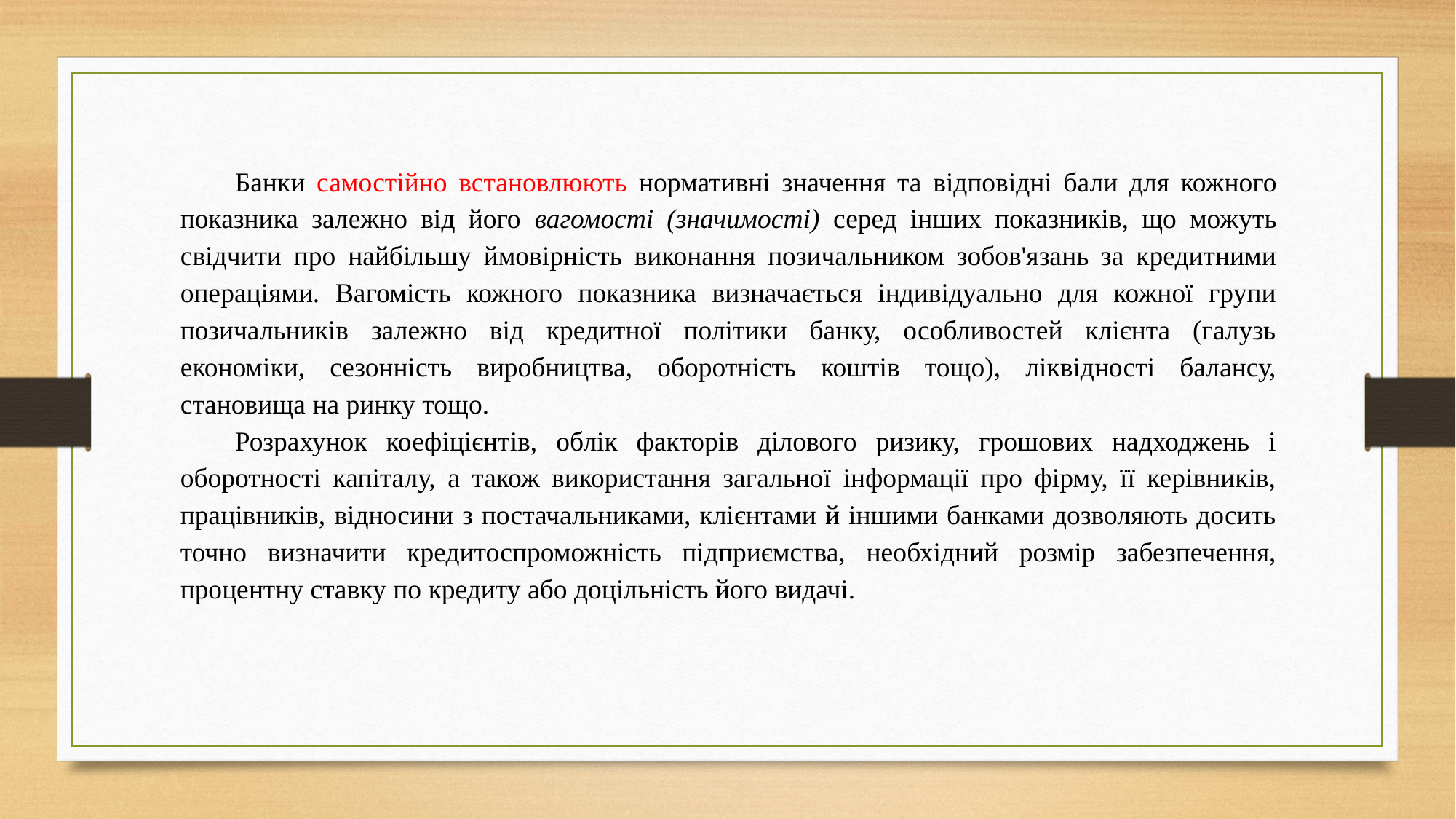

Банки самостійно встановлюють нормативні значення та відповідні бали для кожного показника залежно від його вагомості (значимості) серед інших показників, що можуть свідчити про найбільшу ймовірність виконання позичальником зобов'язань за кредитними операціями. Вагомість кожного показника визначається індивідуально для кожної групи позичальників залежно від кредитної політики банку, особливостей клієнта (галузь економіки, сезонність виробництва, оборотність коштів тощо), ліквідності балансу, становища на ринку тощо.
Розрахунок коефіцієнтів, облік факторів ділового ризику, грошових надходжень і оборотності капіталу, а також використання загальної інформації про фірму, її керівників, працівників, відносини з постачальниками, клієнтами й іншими банками дозволяють досить точно визначити кредитоспроможність підприємства, необхідний розмір забезпечення, процентну ставку по кредиту або доцільність його видачі.